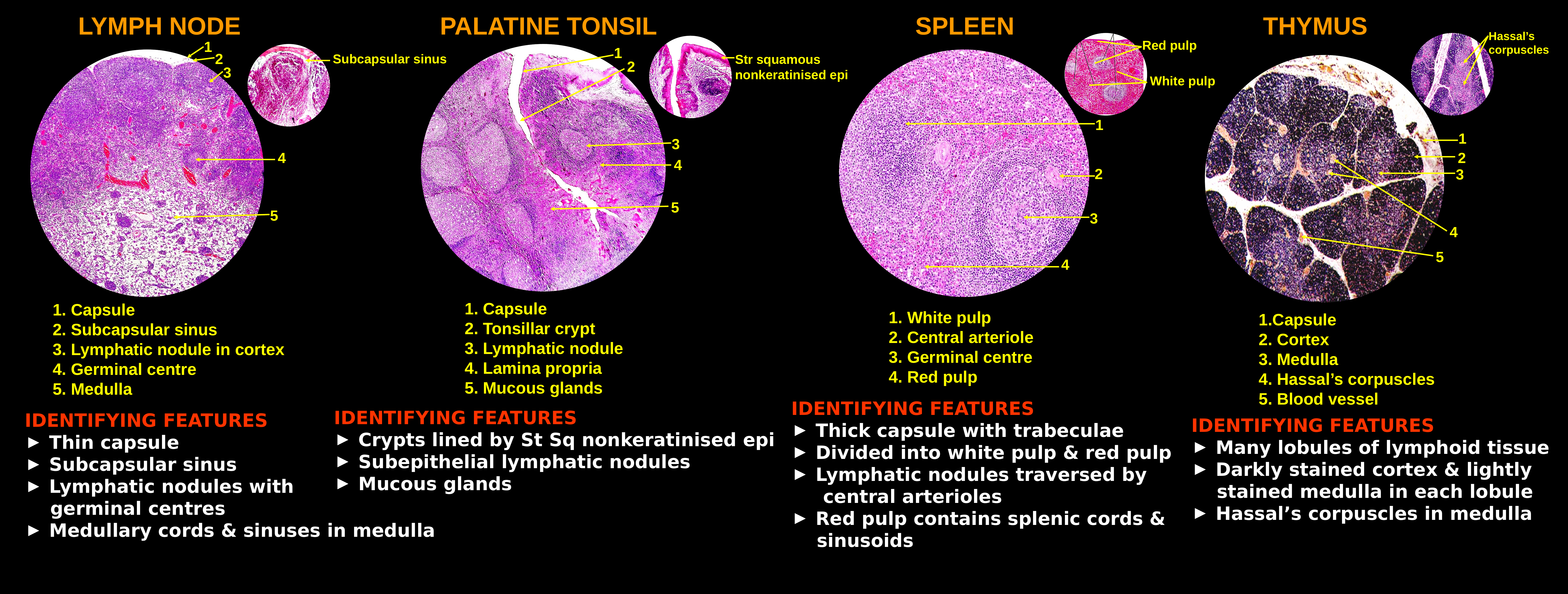

LYMPH NODE
PALATINE TONSIL
SPLEEN
THYMUS
Hassal’s
corpuscles

Red pulp
1

1

2
Subcapsular sinus

Str squamous
nonkeratinised epi

2

3

White pulp

1

1
3

4
2
4

2
3

5
5

3

4

5
4

 Capsule
 Tonsillar crypt
 Lymphatic nodule
 Lamina propria
 Mucous glands
 Capsule
 Subcapsular sinus
 Lymphatic nodule in cortex
 Germinal centre
 Medulla
 White pulp
 Central arteriole
 Germinal centre
 Red pulp
Capsule
 Cortex
 Medulla
 Hassal’s corpuscles
 Blood vessel
IDENTIFYING FEATURES
 Thick capsule with trabeculae
 Divided into white pulp & red pulp
 Lymphatic nodules traversed by
     central arterioles
 Red pulp contains splenic cords &
    sinusoids

IDENTIFYING FEATURES
 Crypts lined by St Sq nonkeratinised epi
 Subepithelial lymphatic nodules
 Mucous glands
IDENTIFYING FEATURES
 Thin capsule
 Subcapsular sinus
 Lymphatic nodules with
    germinal centres
 Medullary cords & sinuses in medulla
IDENTIFYING FEATURES
 Many lobules of lymphoid tissue
 Darkly stained cortex & lightly
    stained medulla in each lobule
 Hassal’s corpuscles in medulla